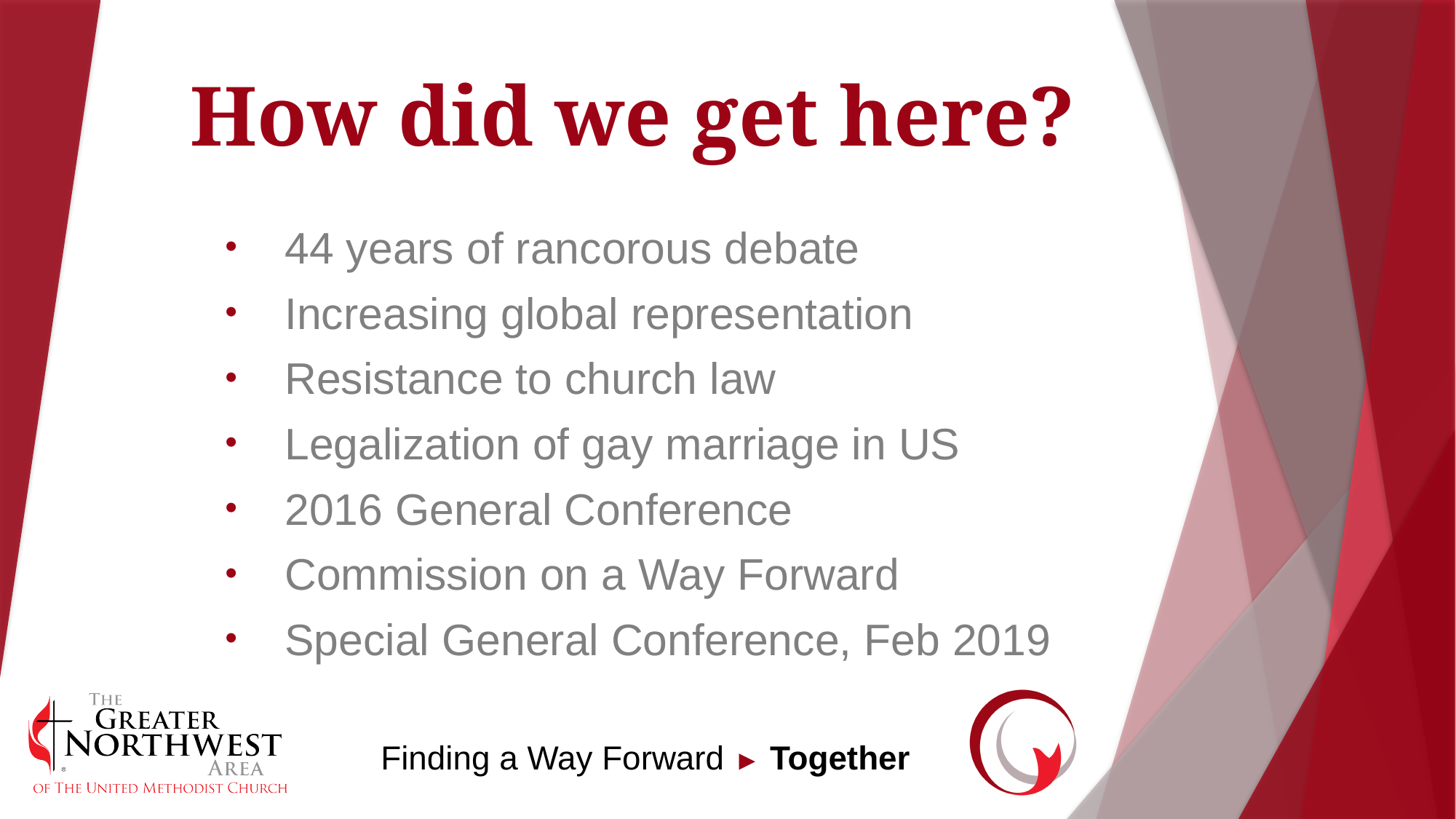

# How did we get here?
44 years of rancorous debate
Increasing global representation
Resistance to church law
Legalization of gay marriage in US
2016 General Conference
Commission on a Way Forward
Special General Conference, Feb 2019